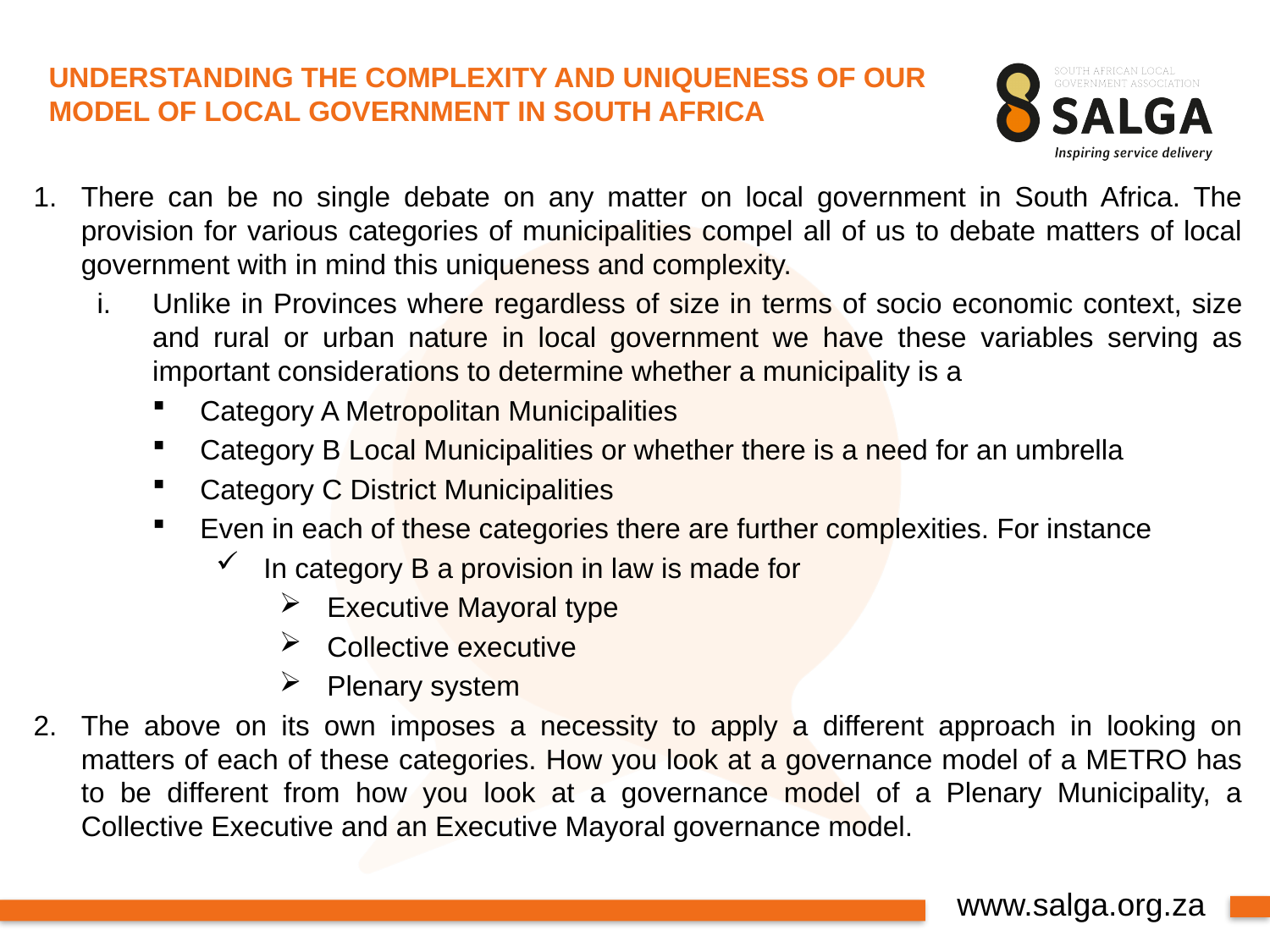

# UNDERSTANDING THE COMPLEXITY AND UNIQUENESS OF OUR MODEL OF LOCAL GOVERNMENT IN SOUTH AFRICA
There can be no single debate on any matter on local government in South Africa. The provision for various categories of municipalities compel all of us to debate matters of local government with in mind this uniqueness and complexity.
Unlike in Provinces where regardless of size in terms of socio economic context, size and rural or urban nature in local government we have these variables serving as important considerations to determine whether a municipality is a
Category A Metropolitan Municipalities
Category B Local Municipalities or whether there is a need for an umbrella
Category C District Municipalities
Even in each of these categories there are further complexities. For instance
In category B a provision in law is made for
Executive Mayoral type
Collective executive
Plenary system
The above on its own imposes a necessity to apply a different approach in looking on matters of each of these categories. How you look at a governance model of a METRO has to be different from how you look at a governance model of a Plenary Municipality, a Collective Executive and an Executive Mayoral governance model.